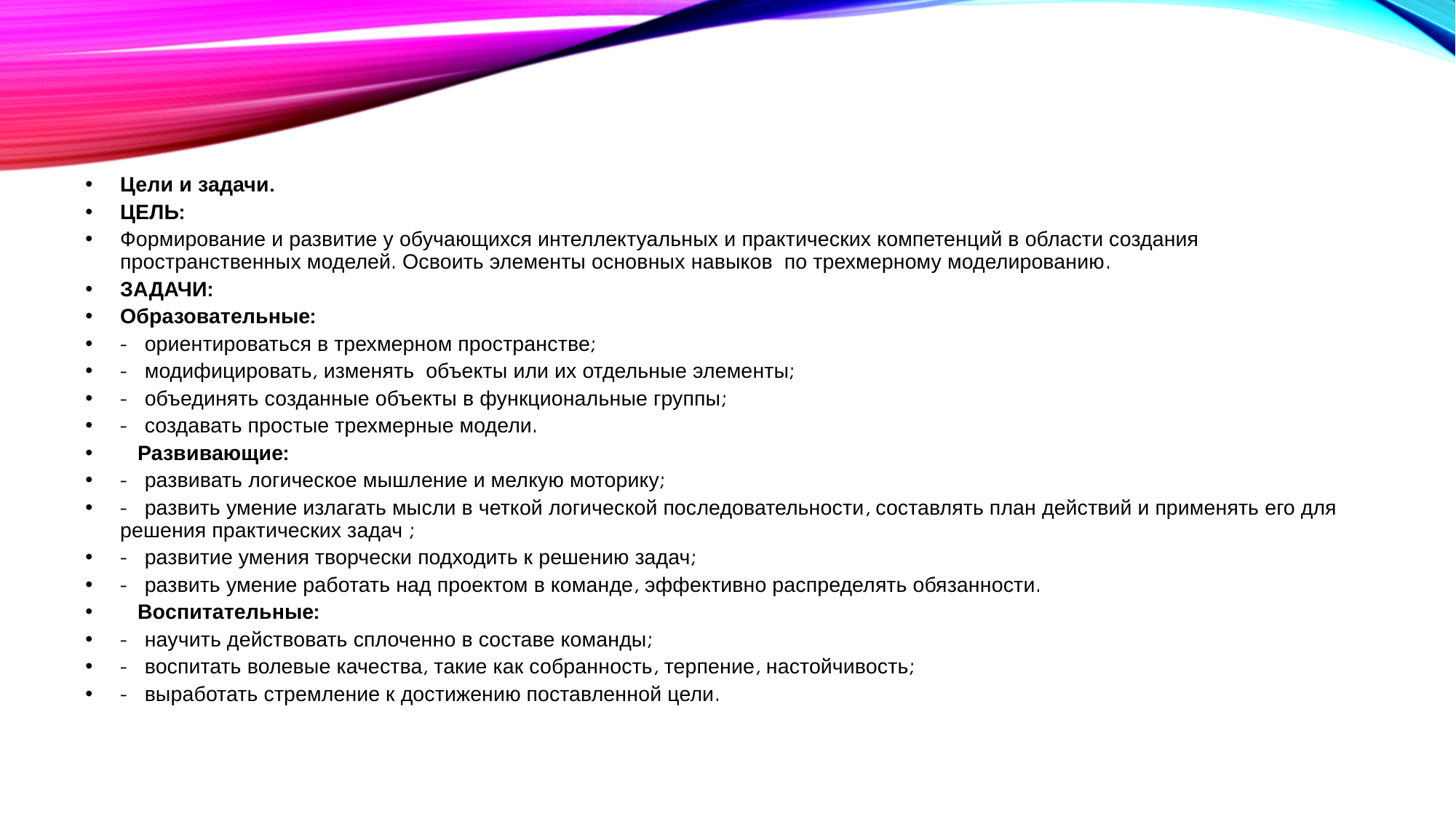

Цели и задачи.
ЦЕЛЬ:
Формирование и развитие у обучающихся интеллектуальных и практических компетенций в области создания пространственных моделей. Освоить элементы основных навыков  по трехмерному моделированию.
ЗАДАЧИ:
Образовательные:
-   ориентироваться в трехмерном пространстве;
-   модифицировать, изменять  объекты или их отдельные элементы;
-   объединять созданные объекты в функциональные группы;
-   создавать простые трехмерные модели.
   Развивающие:
-   развивать логическое мышление и мелкую моторику;
-   развить умение излагать мысли в четкой логической последовательности, составлять план действий и применять его для решения практических задач ;
-   развитие умения творчески подходить к решению задач;
-   развить умение работать над проектом в команде, эффективно распределять обязанности.
   Воспитательные:
-   научить действовать сплоченно в составе команды;
-   воспитать волевые качества, такие как собранность, терпение, настойчивость;
-   выработать стремление к достижению поставленной цели.